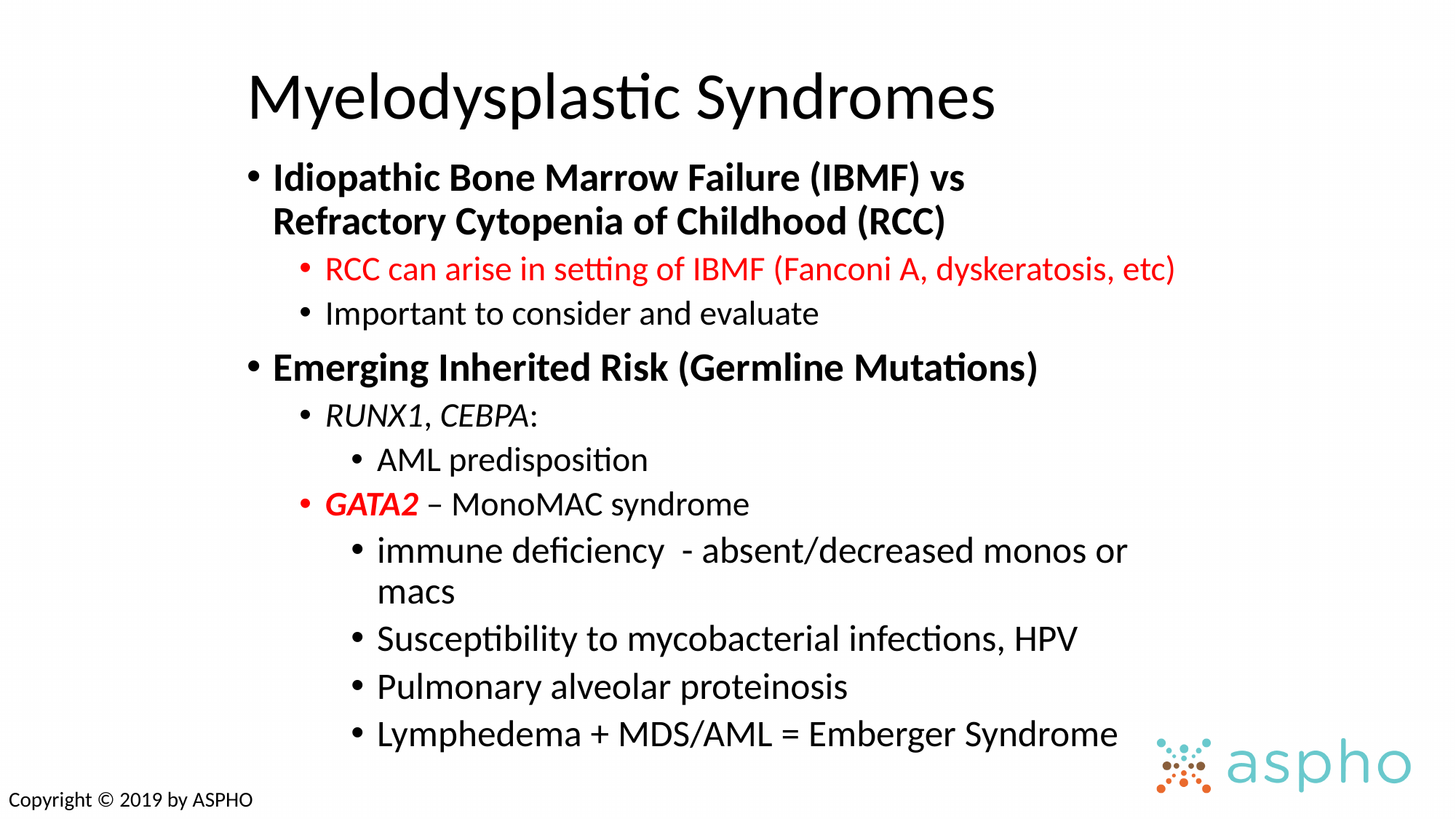

# Myelodysplastic Syndromes
Idiopathic Bone Marrow Failure (IBMF) vs
Refractory Cytopenia of Childhood (RCC)
RCC can arise in setting of IBMF (Fanconi A, dyskeratosis, etc)
Important to consider and evaluate
Emerging Inherited Risk (Germline Mutations)
RUNX1, CEBPA:
AML predisposition
GATA2 – MonoMAC syndrome
immune deficiency  - absent/decreased monos or macs
Susceptibility to mycobacterial infections, HPV
Pulmonary alveolar proteinosis
Lymphedema + MDS/AML = Emberger Syndrome

Copyright © 2019 by ASPHO